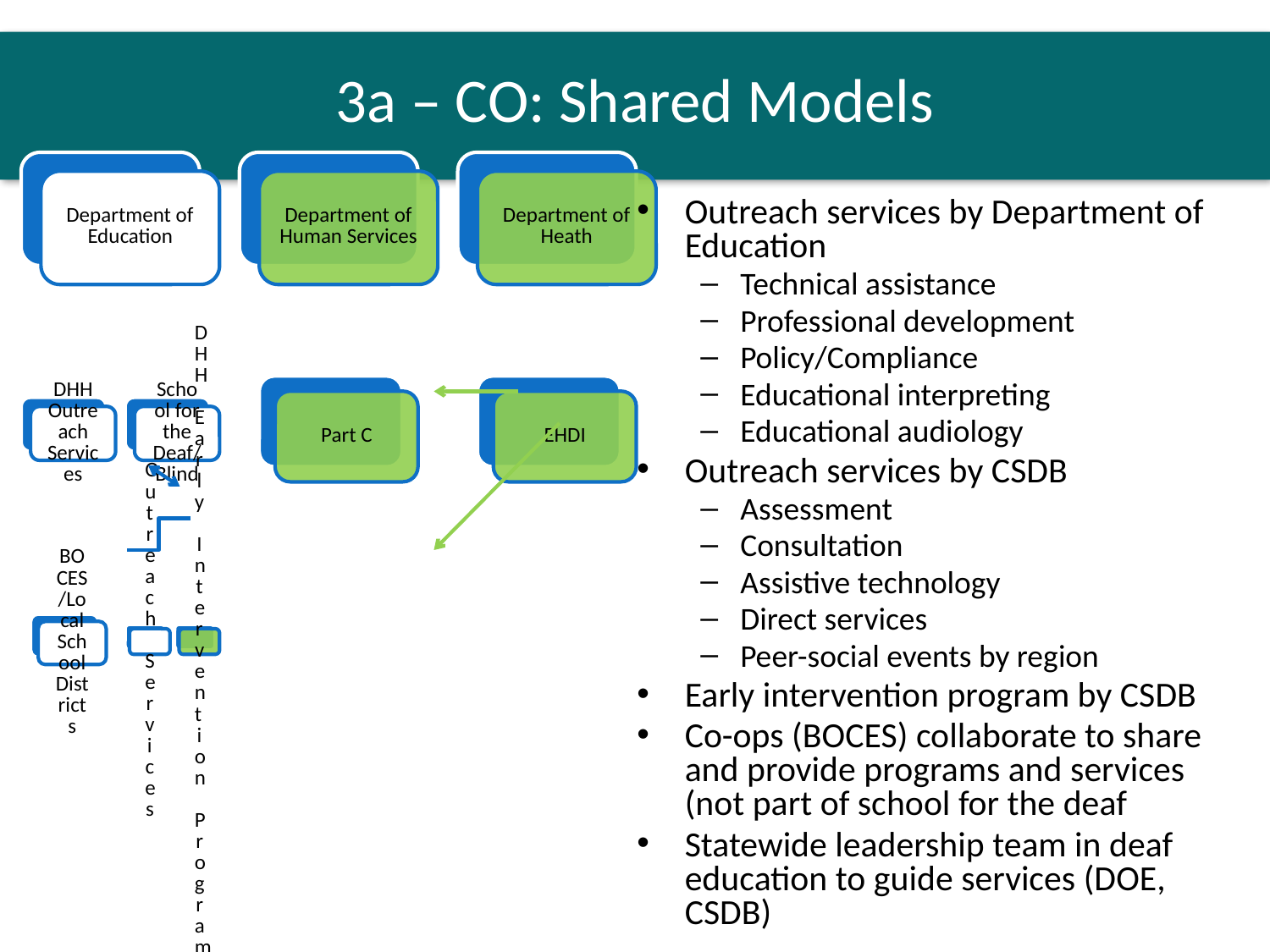

# 3a – CO: Shared Models
Department of Education
DHH Outreach Services
BOCES /Local School Districts
Department of Heath
EHDI
Outreach Services
Department of Human Services
Part C
Outreach services by Department of Education
Technical assistance
Professional development
Policy/Compliance
Educational interpreting
Educational audiology
Outreach services by CSDB
Assessment
Consultation
Assistive technology
Direct services
Peer-social events by region
Early intervention program by CSDB
Co-ops (BOCES) collaborate to share and provide programs and services (not part of school for the deaf
Statewide leadership team in deaf education to guide services (DOE, CSDB)